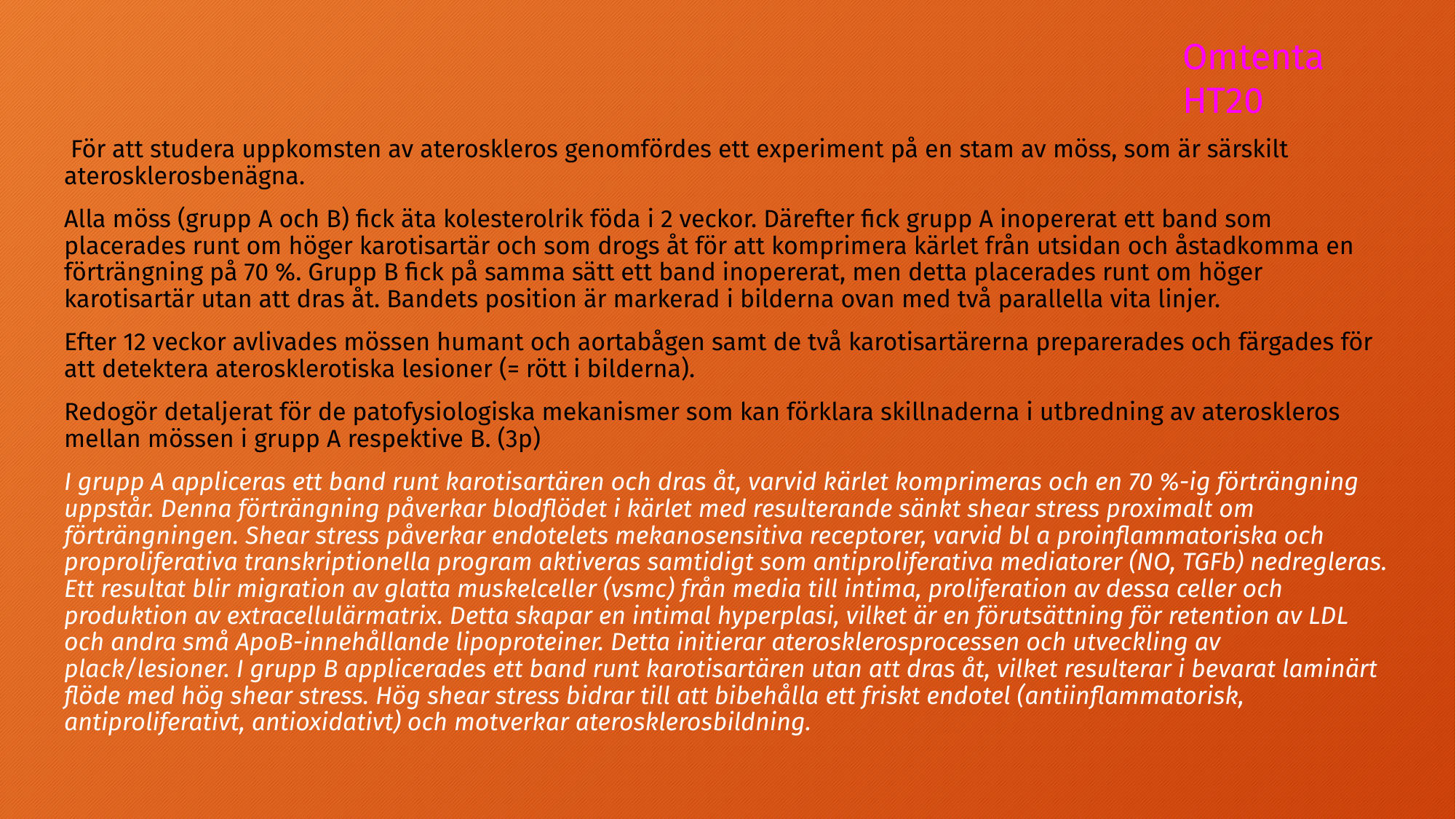

Omtenta HT20
 För att studera uppkomsten av ateroskleros genomfördes ett experiment på en stam av möss, som är särskilt aterosklerosbenägna.
Alla möss (grupp A och B) fick äta kolesterolrik föda i 2 veckor. Därefter fick grupp A inopererat ett band som placerades runt om höger karotisartär och som drogs åt för att komprimera kärlet från utsidan och åstadkomma en förträngning på 70 %. Grupp B fick på samma sätt ett band inopererat, men detta placerades runt om höger karotisartär utan att dras åt. Bandets position är markerad i bilderna ovan med två parallella vita linjer.
Efter 12 veckor avlivades mössen humant och aortabågen samt de två karotisartärerna preparerades och färgades för att detektera aterosklerotiska lesioner (= rött i bilderna).
Redogör detaljerat för de patofysiologiska mekanismer som kan förklara skillnaderna i utbredning av ateroskleros mellan mössen i grupp A respektive B. (3p)
I grupp A appliceras ett band runt karotisartären och dras åt, varvid kärlet komprimeras och en 70 %-ig förträngning uppstår. Denna förträngning påverkar blodflödet i kärlet med resulterande sänkt shear stress proximalt om förträngningen. Shear stress påverkar endotelets mekanosensitiva receptorer, varvid bl a proinflammatoriska och proproliferativa transkriptionella program aktiveras samtidigt som antiproliferativa mediatorer (NO, TGFb) nedregleras. Ett resultat blir migration av glatta muskelceller (vsmc) från media till intima, proliferation av dessa celler och produktion av extracellulärmatrix. Detta skapar en intimal hyperplasi, vilket är en förutsättning för retention av LDL och andra små ApoB-innehållande lipoproteiner. Detta initierar aterosklerosprocessen och utveckling av plack/lesioner. I grupp B applicerades ett band runt karotisartären utan att dras åt, vilket resulterar i bevarat laminärt flöde med hög shear stress. Hög shear stress bidrar till att bibehålla ett friskt endotel (antiinflammatorisk, antiproliferativt, antioxidativt) och motverkar aterosklerosbildning.